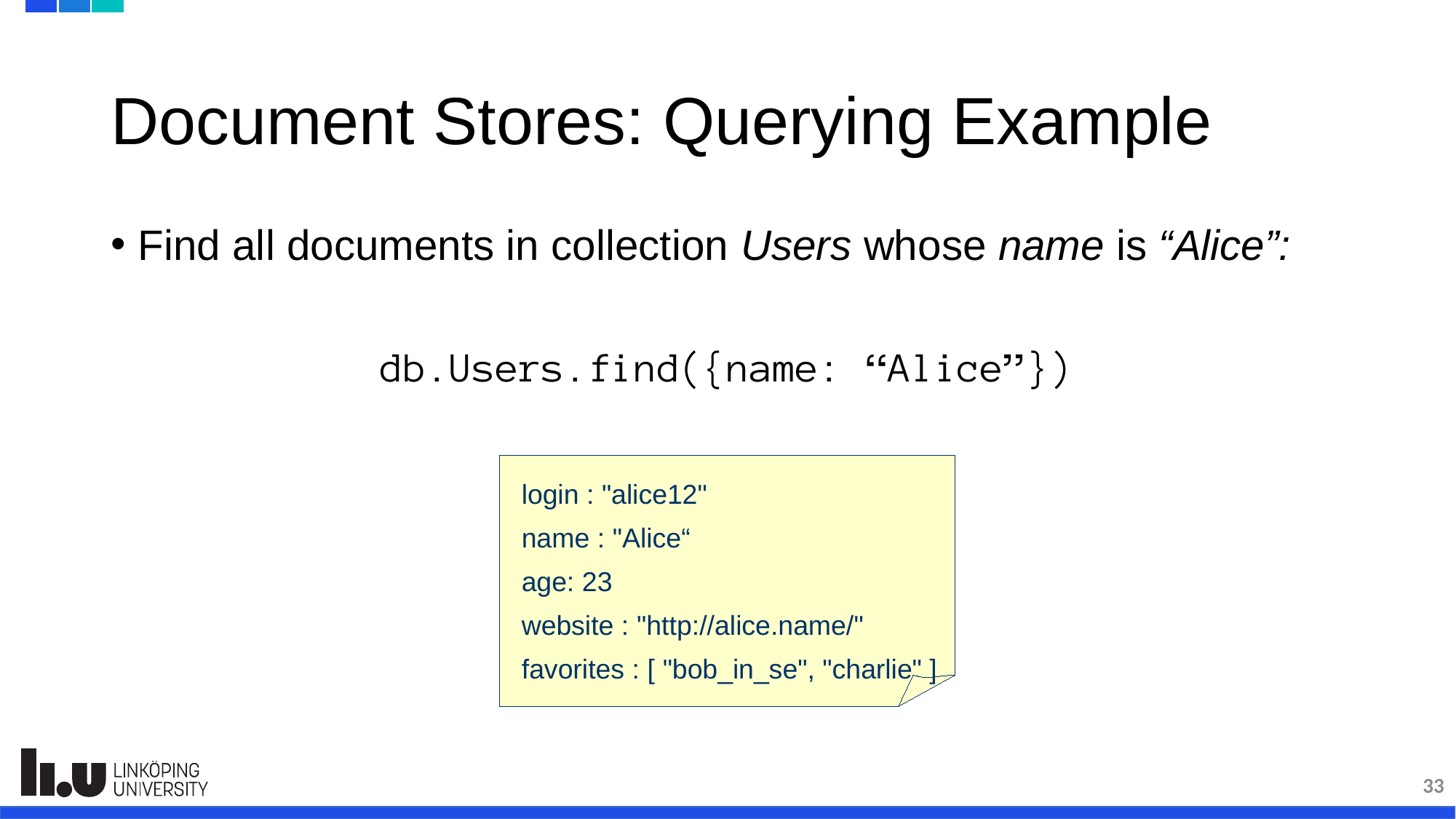

# Document Stores: Querying Example
Find all documents in collection Users whose name is “Alice”:

db.Users.find({name: “Alice”})
login : "alice12"
name : "Alice“
age: 23
website : "http://alice.name/"
favorites : [ "bob_in_se", "charlie" ]
33